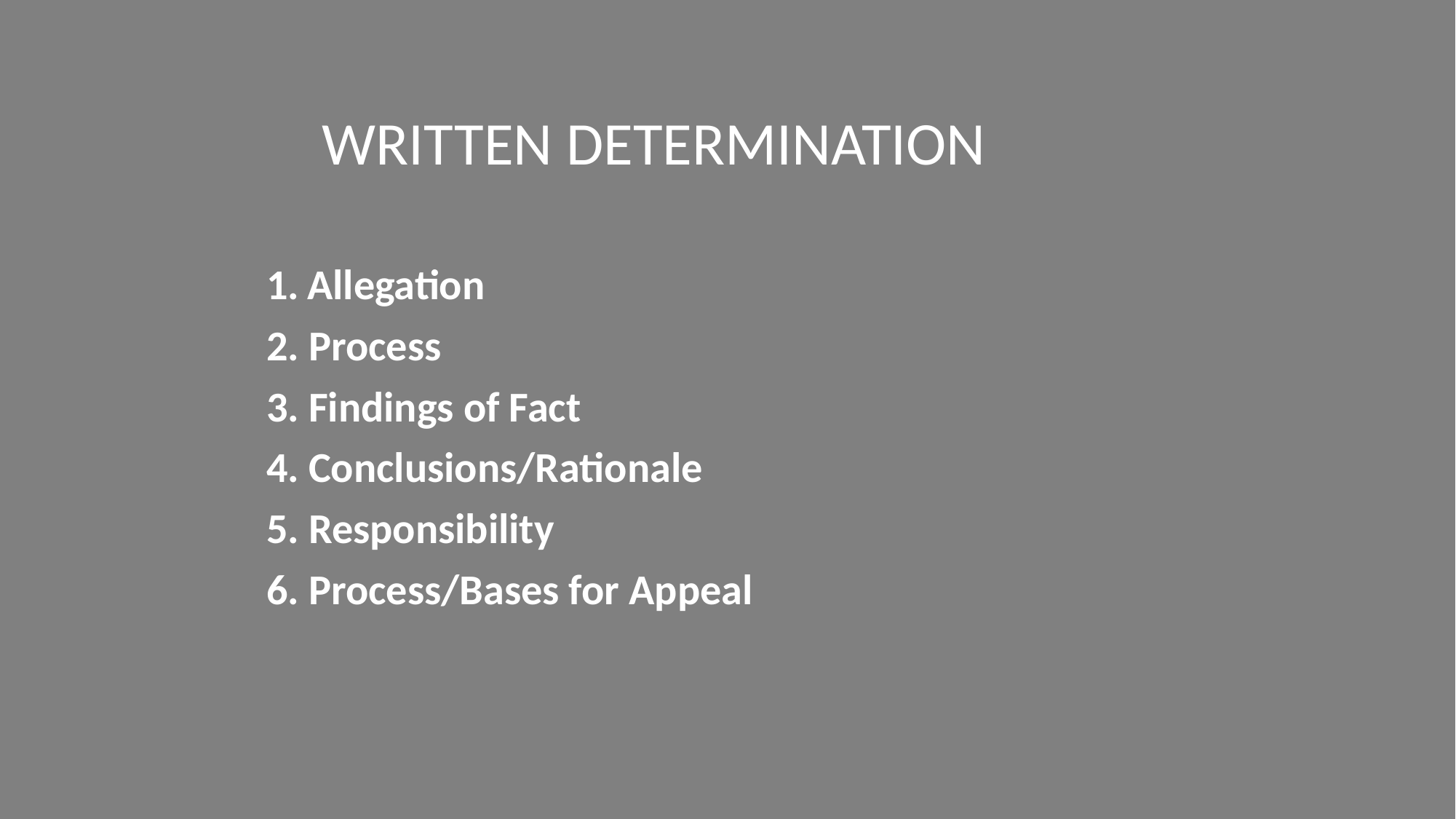

# WRITTEN DETERMINATION
1. Allegation
2. Process
3. Findings of Fact
4. Conclusions/Rationale
5. Responsibility
6. Process/Bases for Appeal